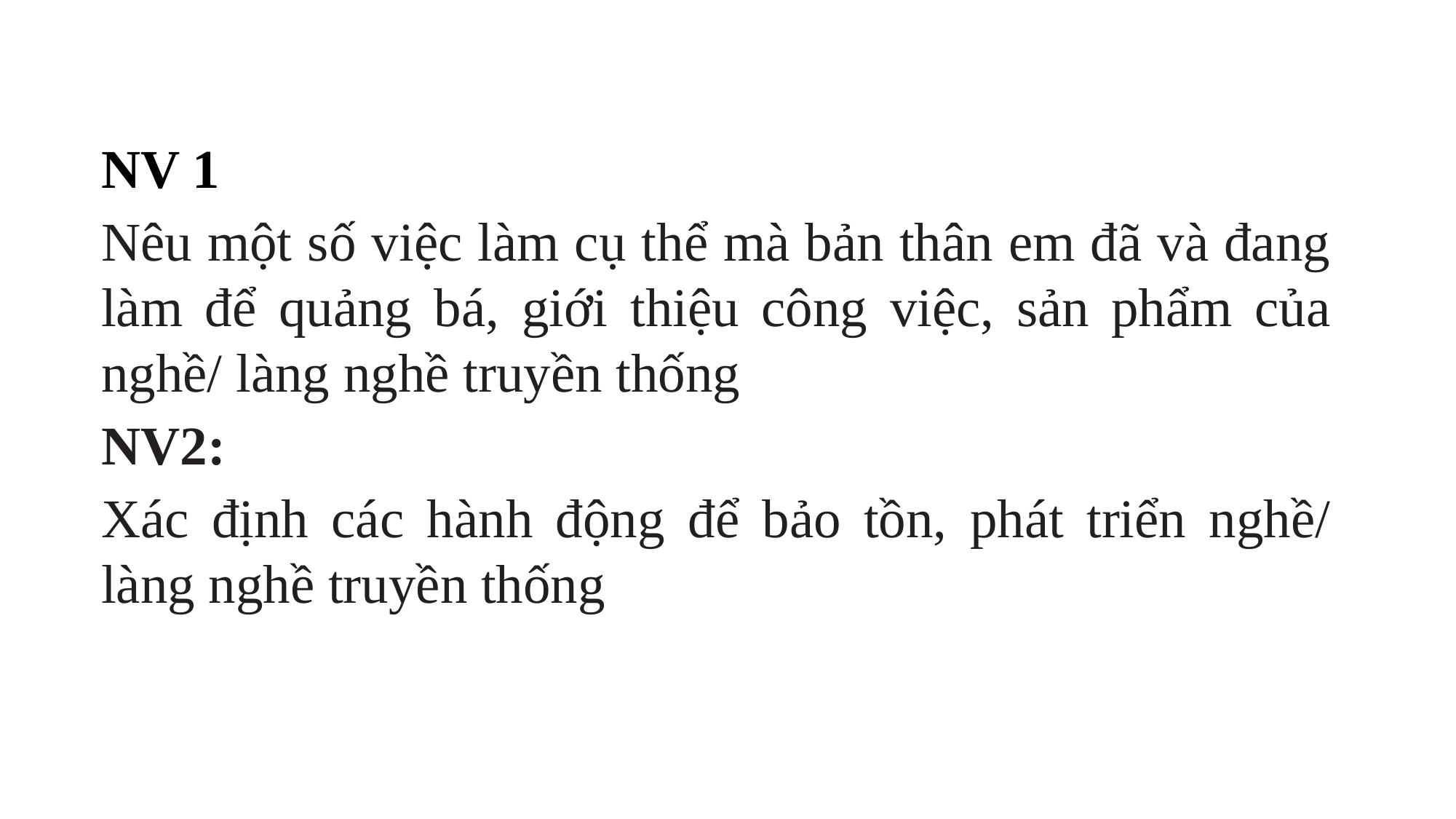

NV 1
Nêu một số việc làm cụ thể mà bản thân em đã và đang làm để quảng bá, giới thiệu công việc, sản phẩm của nghề/ làng nghề truyền thống
NV2:
Xác định các hành động để bảo tồn, phát triển nghề/ làng nghề truyền thống